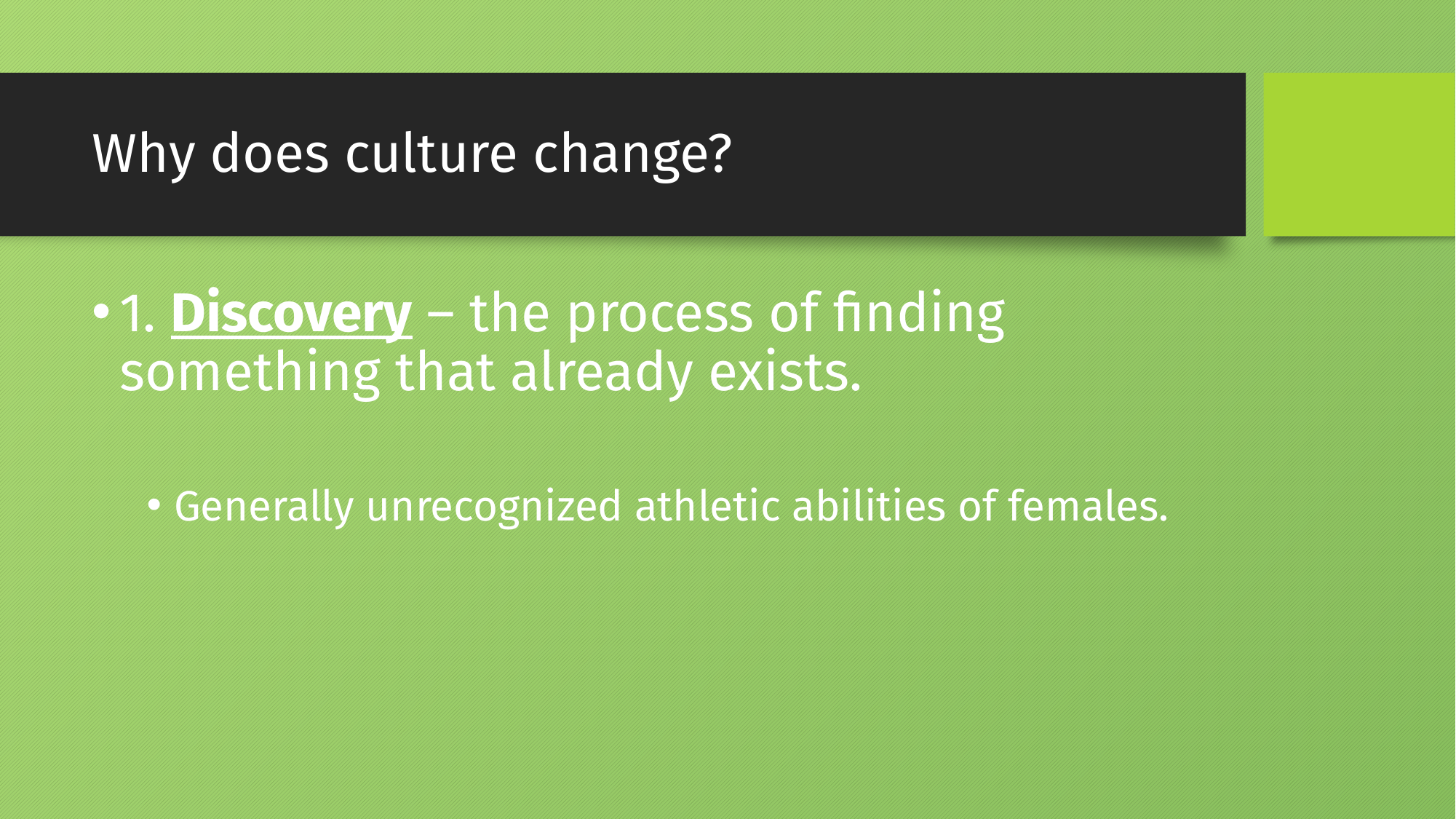

# Why does culture change?
1. Discovery – the process of finding something that already exists.

Generally unrecognized athletic abilities of females.